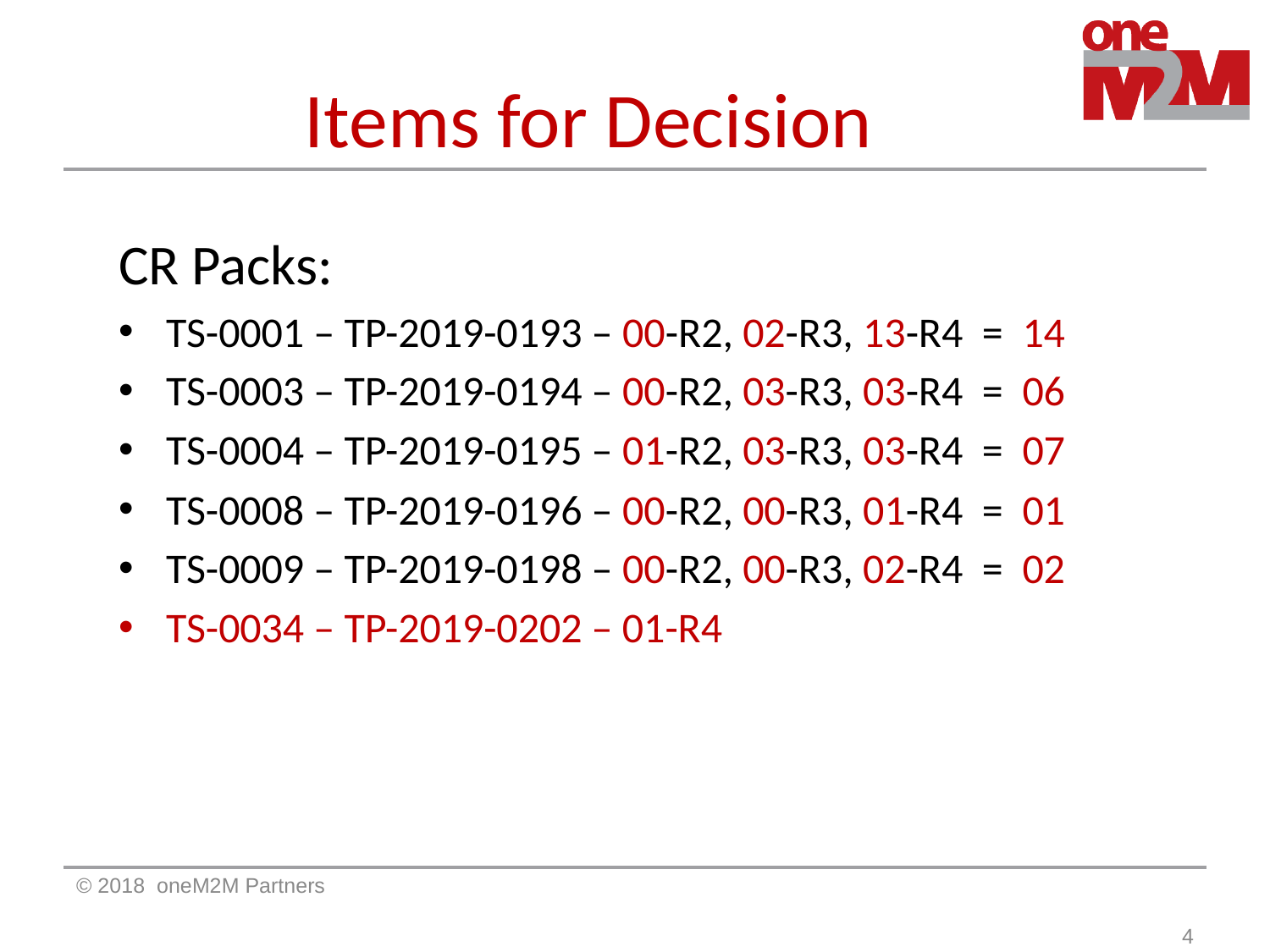

# Items for Decision
CR Packs:
TS-0001 – TP-2019-0193 – 00-R2, 02-R3, 13-R4  =  14
TS-0003 – TP-2019-0194 – 00-R2, 03-R3, 03-R4  =  06
TS-0004 – TP-2019-0195 – 01-R2, 03-R3, 03-R4  =  07
TS-0008 – TP-2019-0196 – 00-R2, 00-R3, 01-R4  =  01
TS-0009 – TP-2019-0198 – 00-R2, 00-R3, 02-R4  =  02
TS-0034 – TP-2019-0202 – 01-R4
© 2018  oneM2M Partners

4